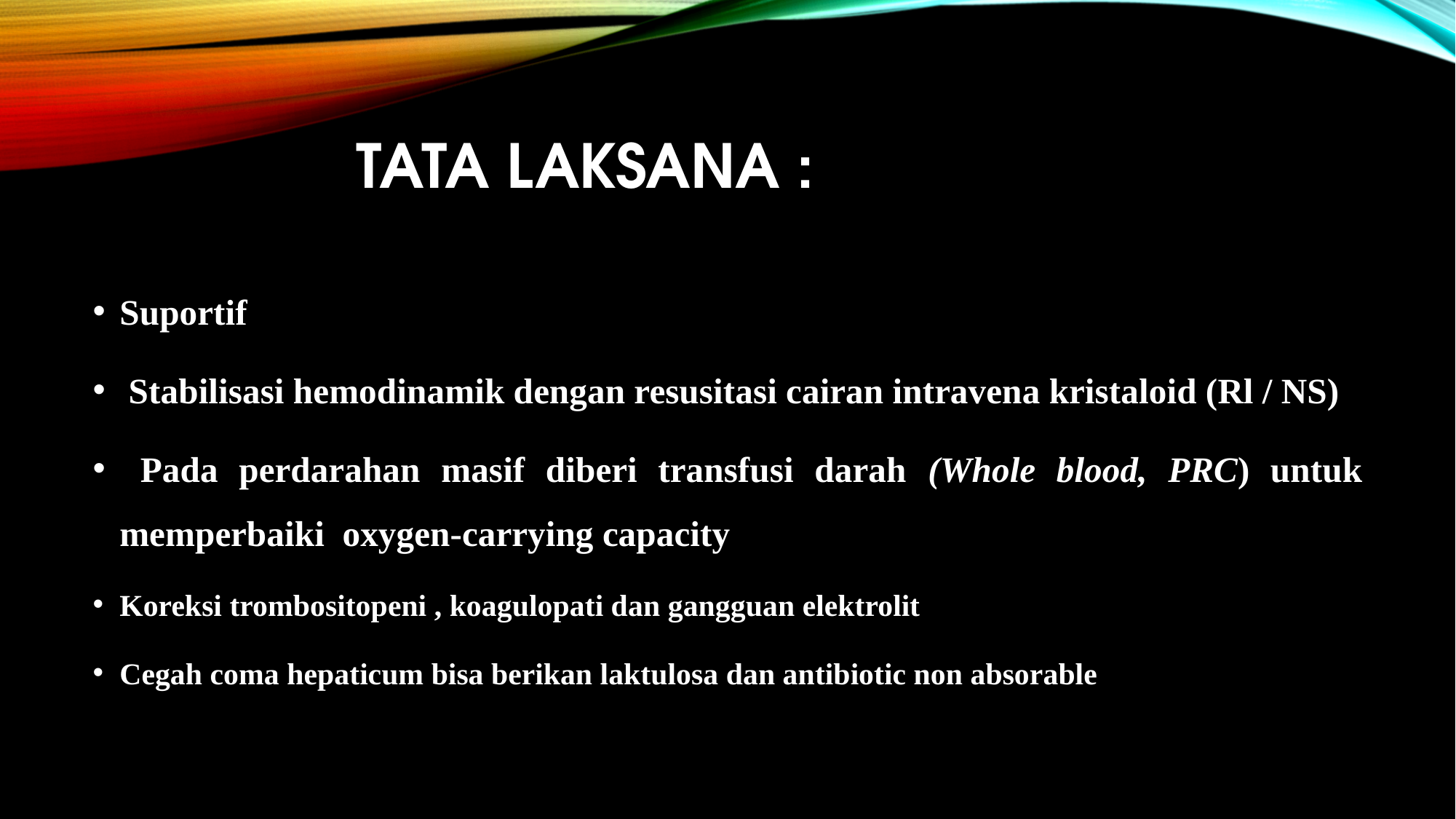

# Tata laksana :
Suportif
 Stabilisasi hemodinamik dengan resusitasi cairan intravena kristaloid (Rl / NS)
 Pada perdarahan masif diberi transfusi darah (Whole blood, PRC) untuk memperbaiki  oxygen-carrying capacity
Koreksi trombositopeni , koagulopati dan gangguan elektrolit
Cegah coma hepaticum bisa berikan laktulosa dan antibiotic non absorable